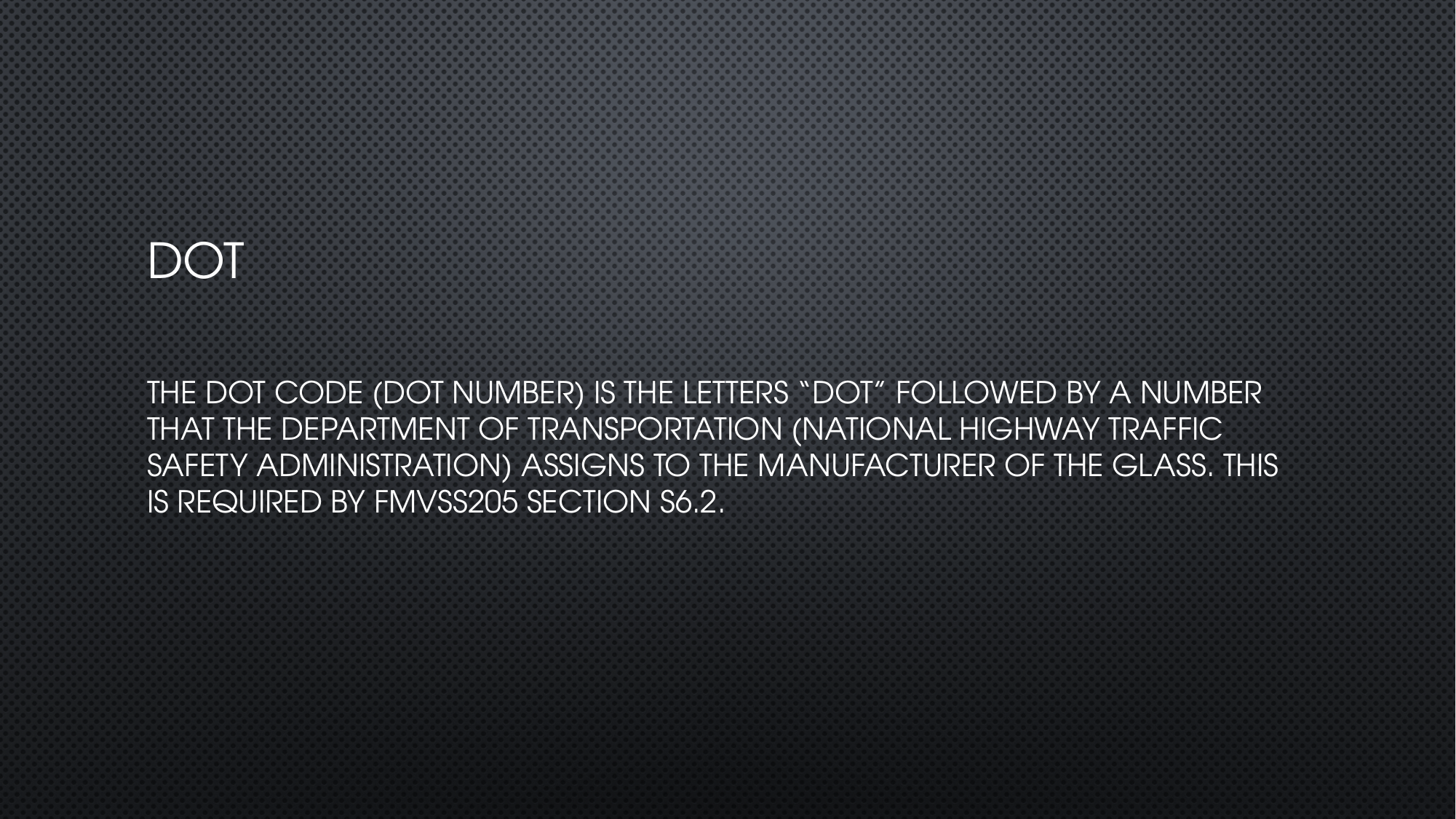

# DOT
The DOT code (DOT number) is the letters “DOT” followed by a number that the Department of Transportation (National Highway Traffic Safety Administration) assigns to the manufacturer of the glass. This is required by FMVSS205 section S6.2.